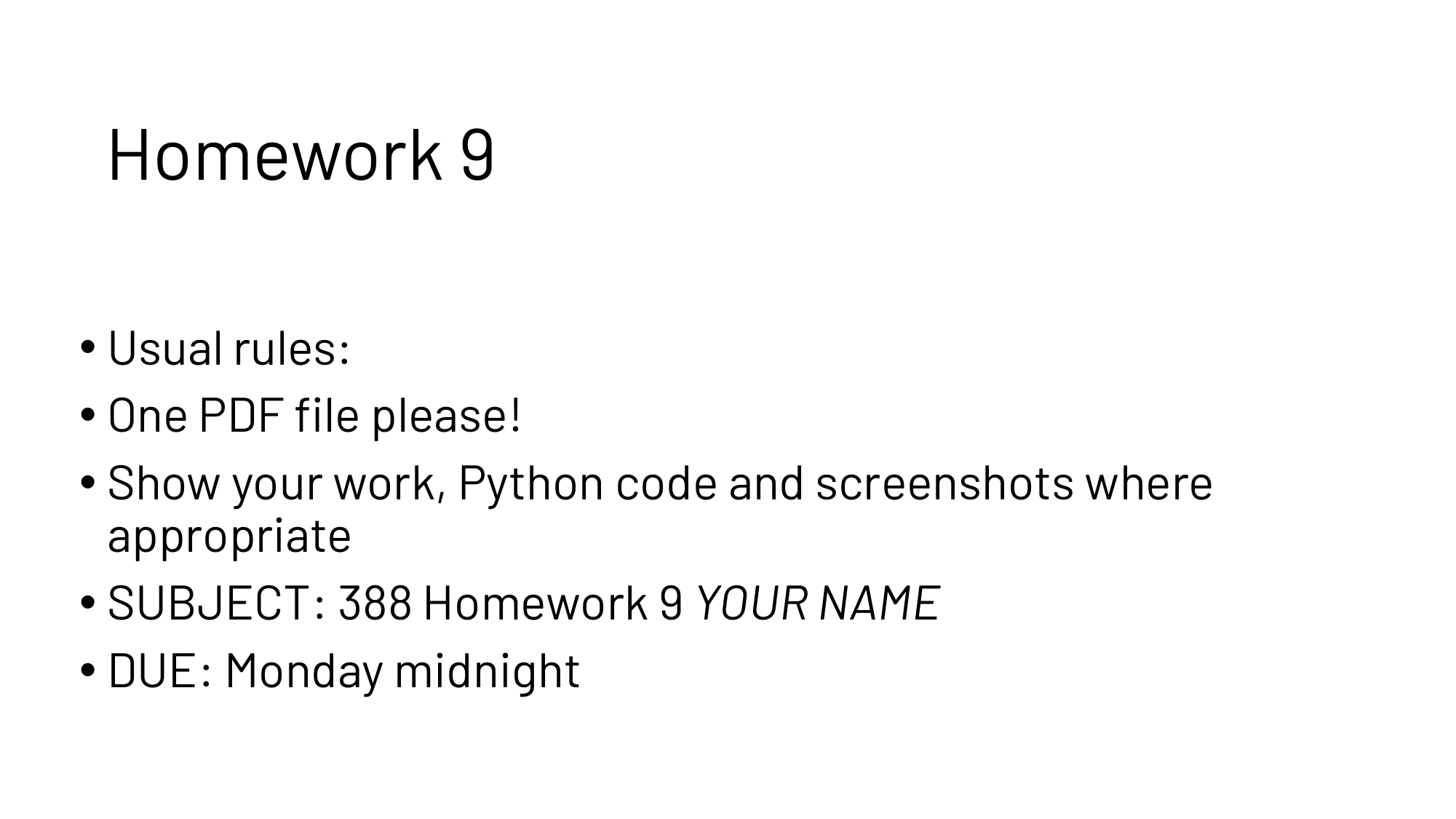

# Homework 9
Usual rules:
One PDF file please!
Show your work, Python code and screenshots where appropriate
SUBJECT: 388 Homework 9 YOUR NAME
DUE: Monday midnight